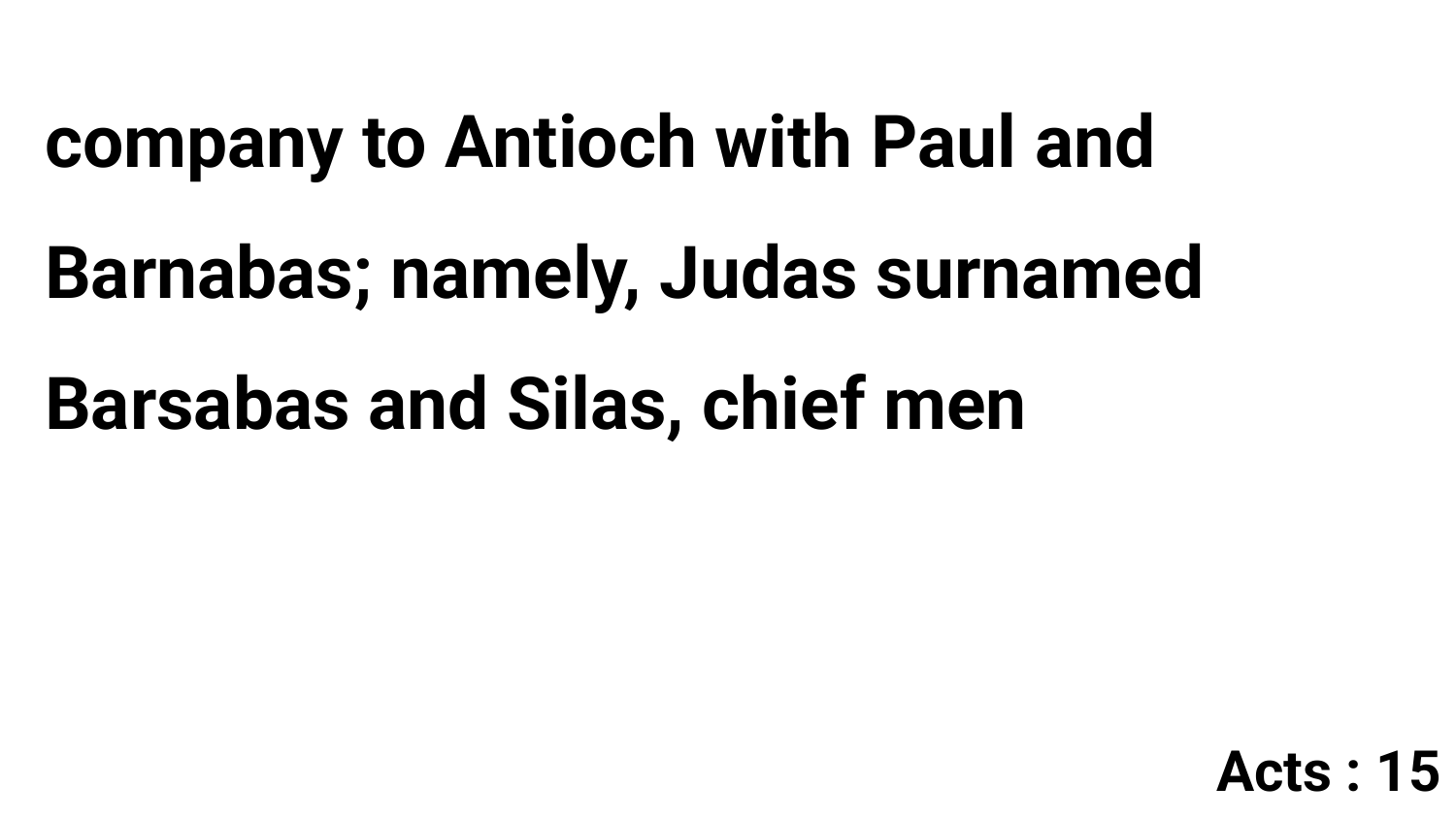

company to Antioch with Paul and Barnabas; namely, Judas surnamed Barsabas and Silas, chief men
Acts : 15